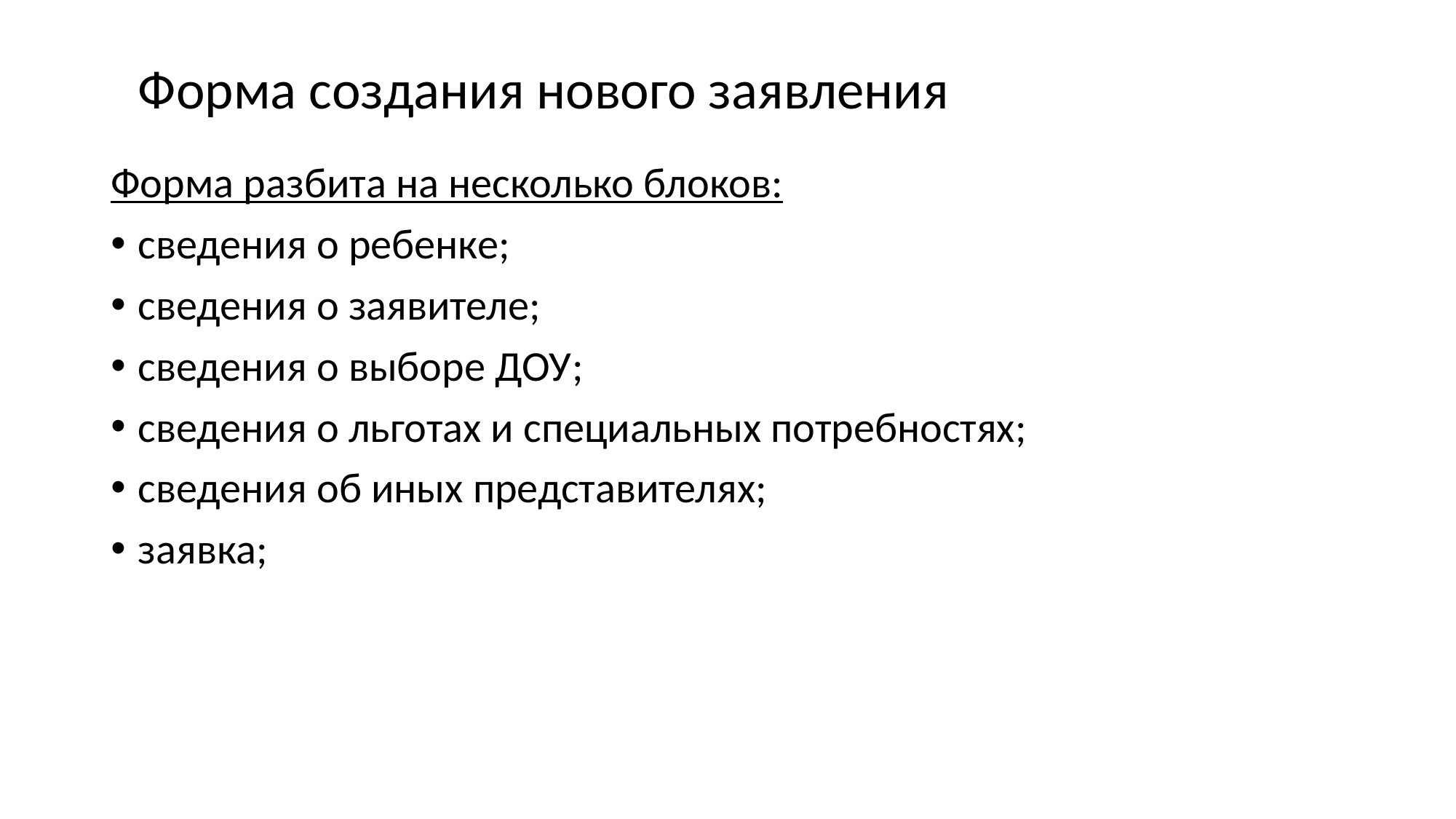

# Форма создания нового заявления
Форма разбита на несколько блоков:
сведения о ребенке;
сведения о заявителе;
сведения о выборе ДОУ;
сведения о льготах и специальных потребностях;
сведения об иных представителях;
заявка;